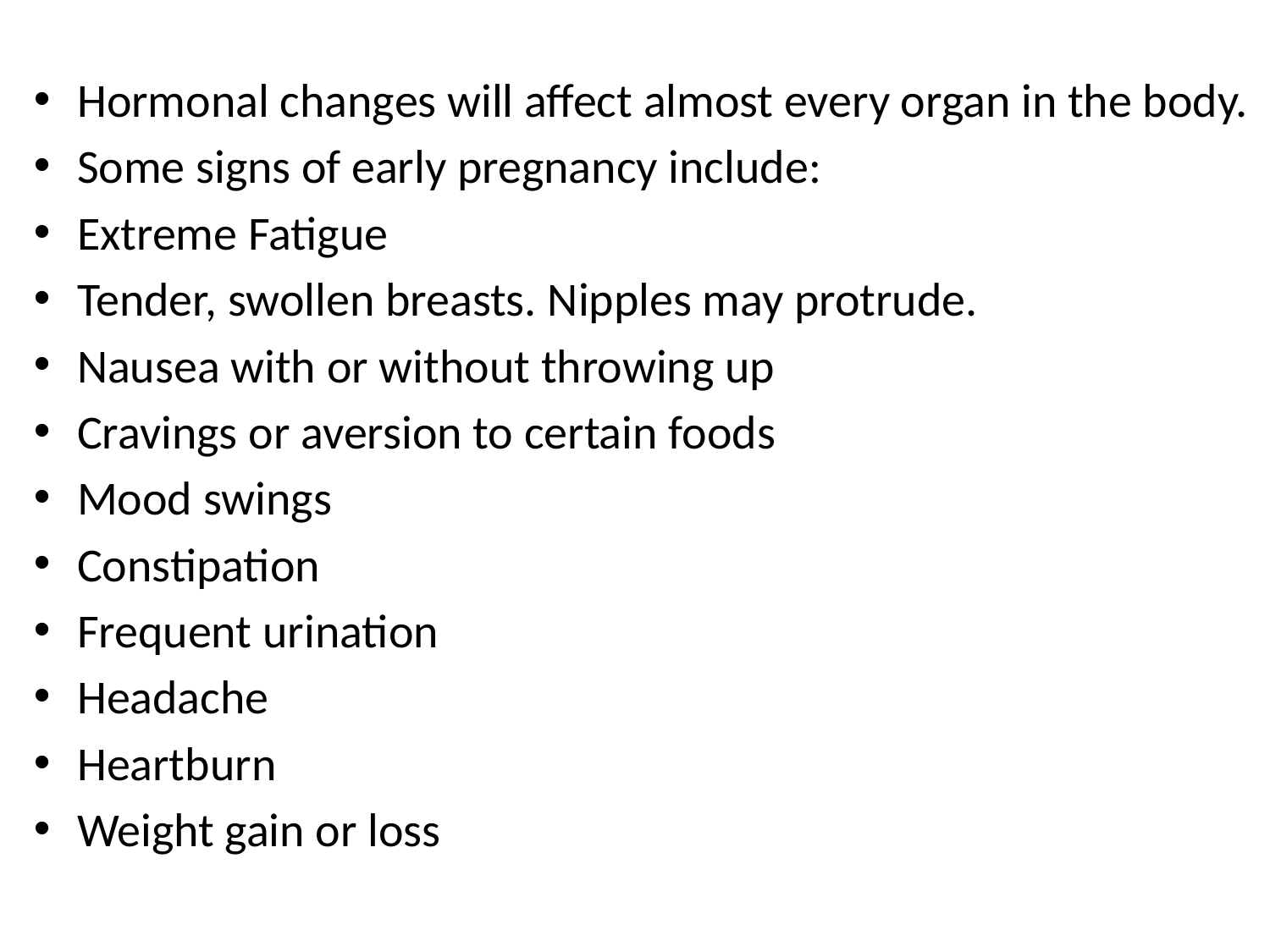

Hormonal changes will affect almost every organ in the body.
Some signs of early pregnancy include:
Extreme Fatigue
Tender, swollen breasts. Nipples may protrude.
Nausea with or without throwing up
Cravings or aversion to certain foods
Mood swings
Constipation
Frequent urination
Headache
Heartburn
Weight gain or loss